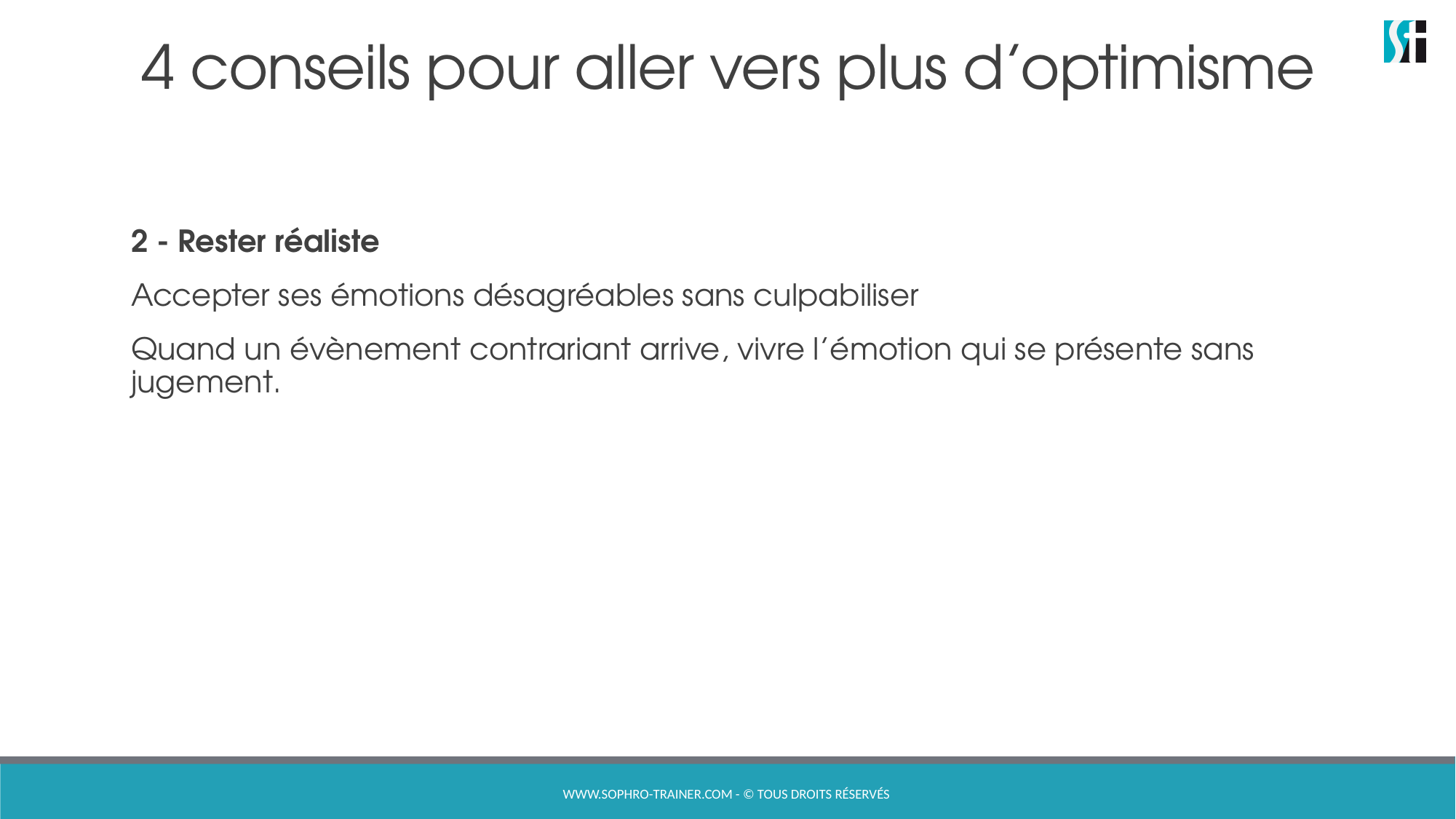

# 4 conseils pour aller vers plus d’optimisme
2 - Rester réaliste
Accepter ses émotions désagréables sans culpabiliser
Quand un évènement contrariant arrive, vivre l’émotion qui se présente sans jugement.
www.sophro-trainer.com - © Tous droits réservés